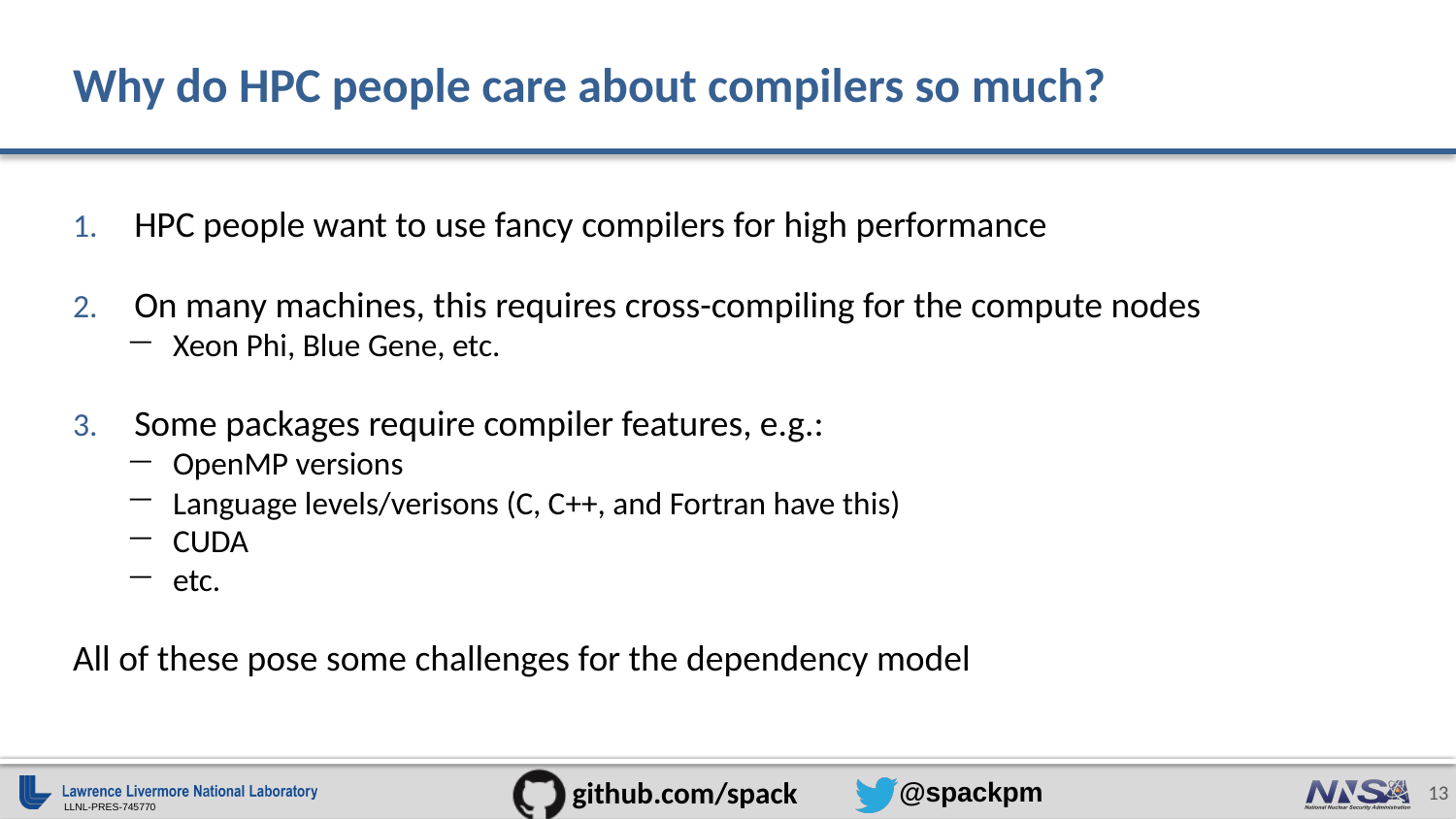

# Why do HPC people care about compilers so much?
HPC people want to use fancy compilers for high performance
On many machines, this requires cross-compiling for the compute nodes
Xeon Phi, Blue Gene, etc.
Some packages require compiler features, e.g.:
OpenMP versions
Language levels/verisons (C, C++, and Fortran have this)
CUDA
etc.
All of these pose some challenges for the dependency model